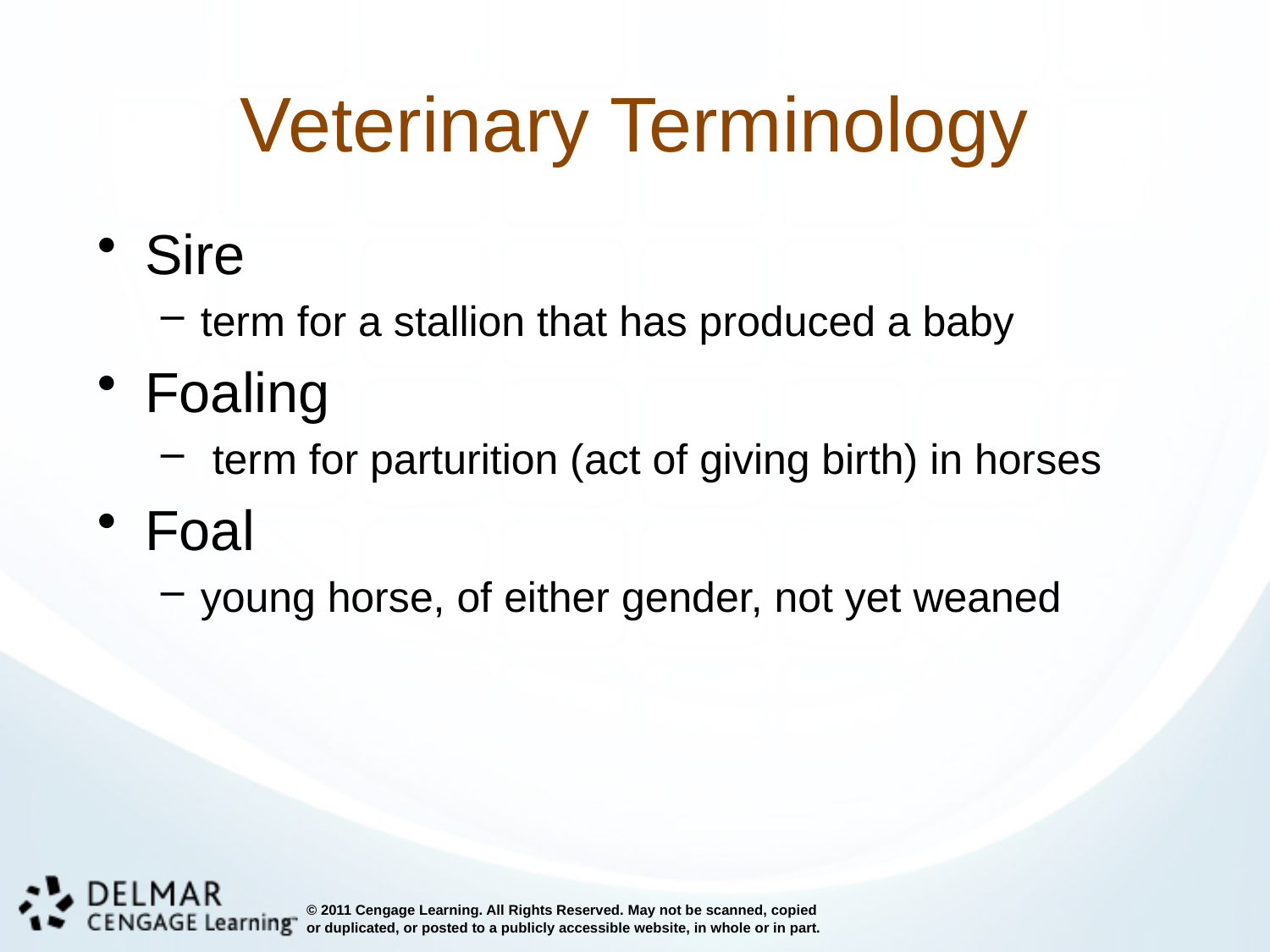

# Veterinary Terminology
Sire
term for a stallion that has produced a baby
Foaling
 term for parturition (act of giving birth) in horses
Foal
young horse, of either gender, not yet weaned